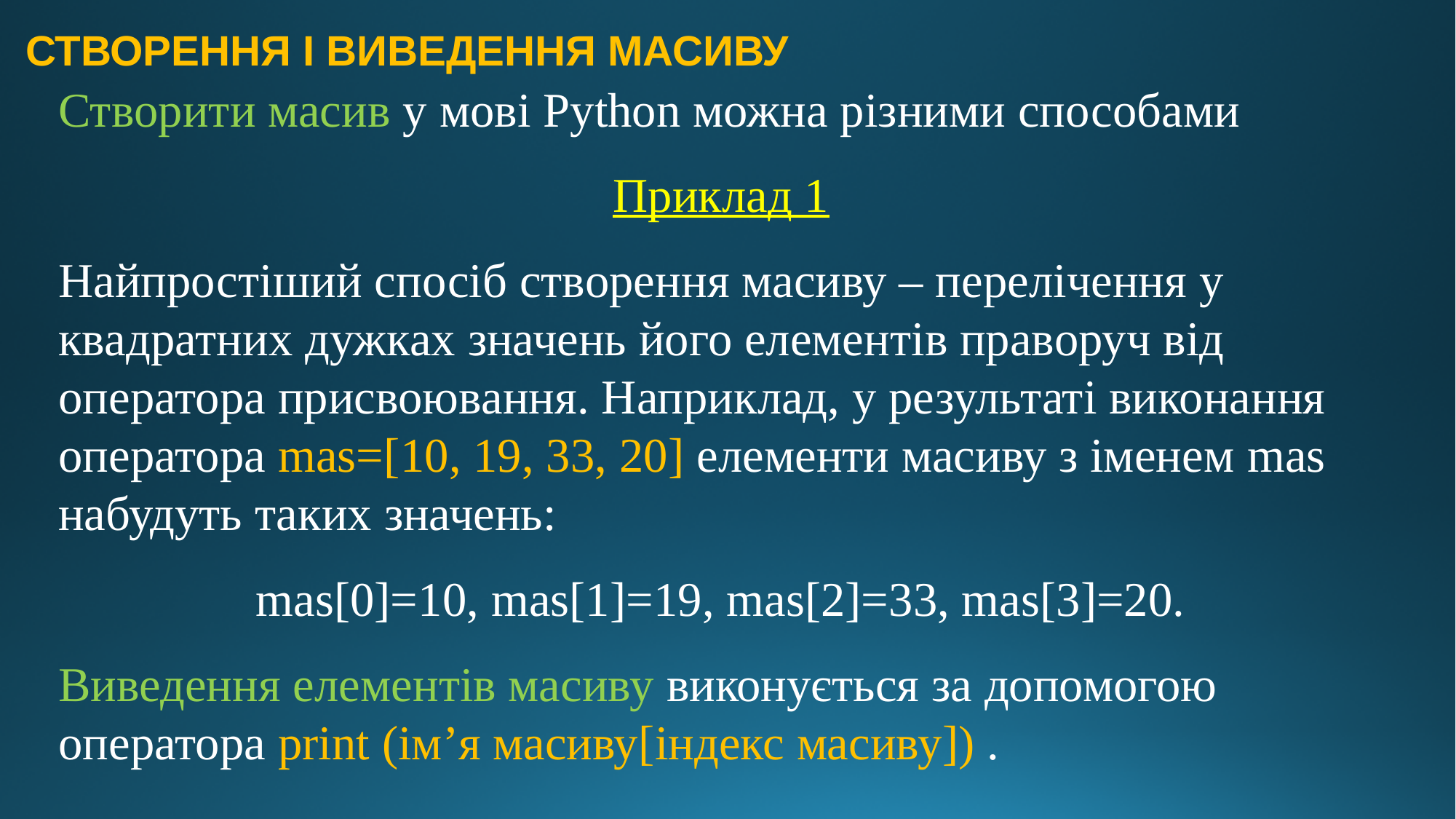

СТВОРЕННЯ І ВИВЕДЕННЯ МАСИВУ
Створити масив у мові Python можна різними способами
Приклад 1
Найпростіший спосіб створення масиву – перелічення у квадратних дужках значень його елементів праворуч від оператора присвоювання. Наприклад, у результаті виконання оператора mas=[10, 19, 33, 20] елементи масиву з іменем mas набудуть таких значень:
mas[0]=10, mas[1]=19, mas[2]=33, mas[3]=20.
Виведення елементів масиву виконується за допомогою оператора print (ім’я масиву[індекс масиву]) .